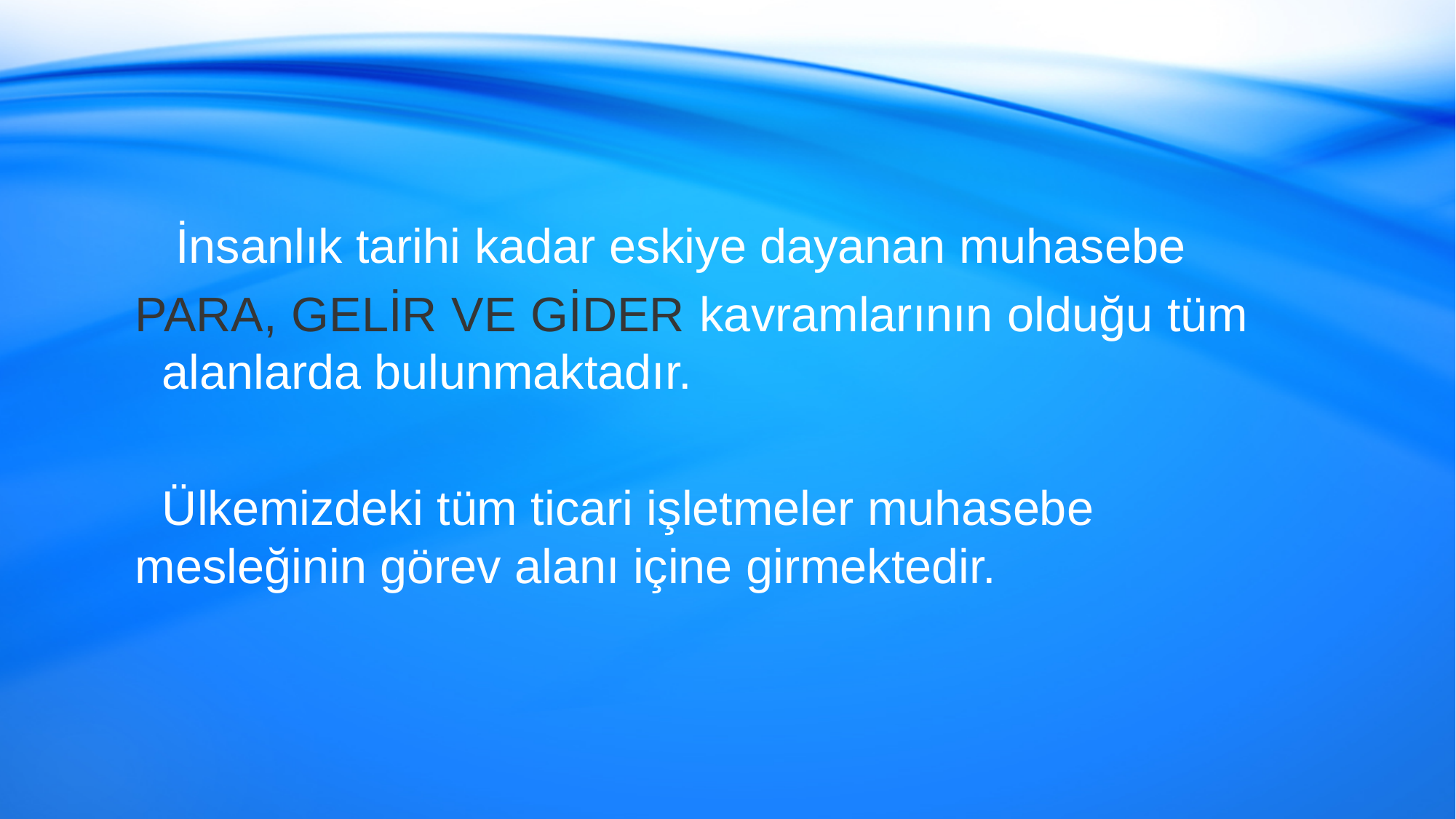

İnsanlık tarihi kadar eskiye dayanan muhasebe
PARA, GELİR VE GİDER kavramlarının olduğu tüm     alanlarda bulunmaktadır.

  Ülkemizdeki tüm ticari işletmeler muhasebe mesleğinin görev alanı içine girmektedir.